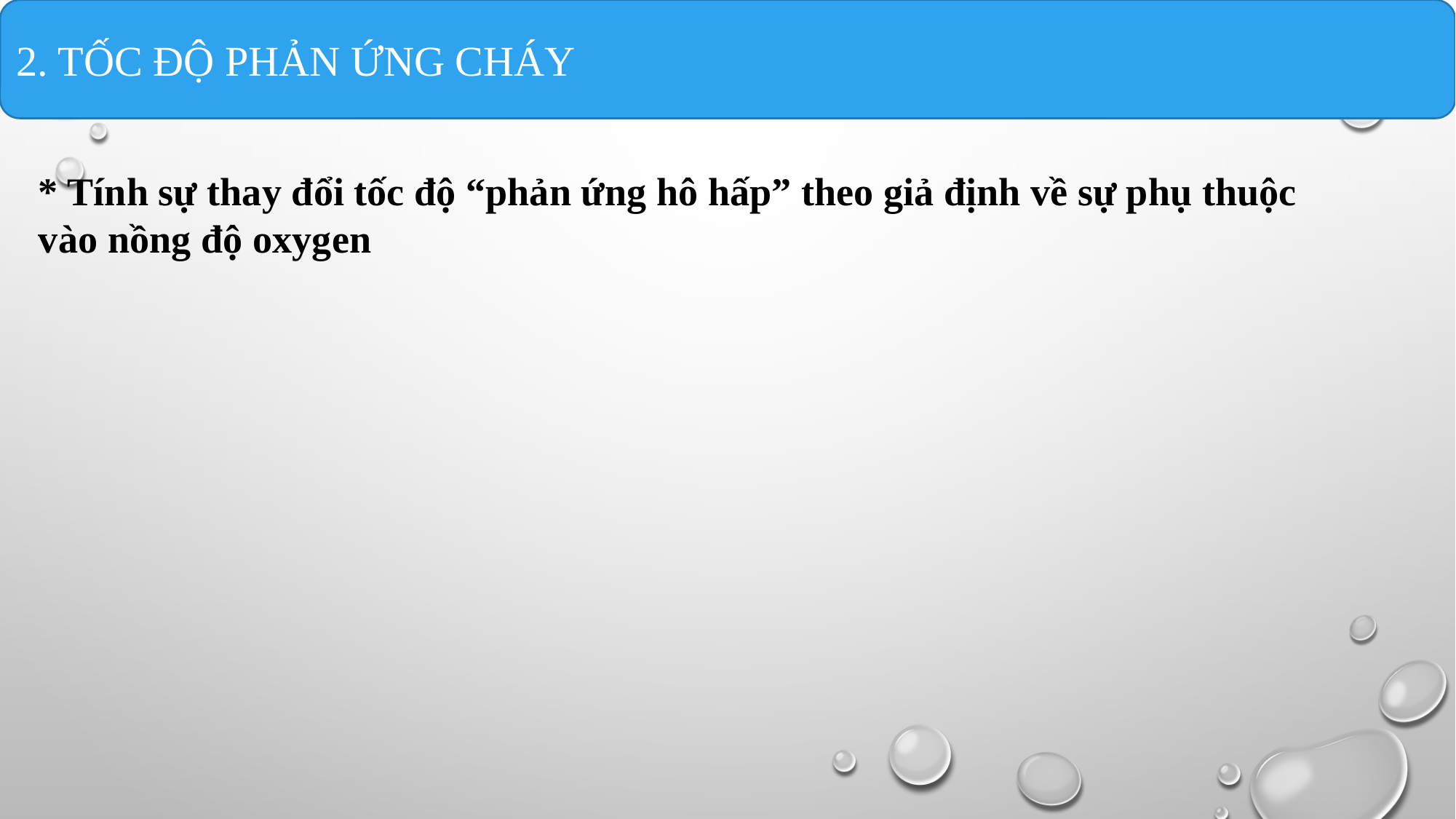

2. TỐC ĐỘ PHẢN ỨNG CHÁY
* Tính sự thay đổi tốc độ “phản ứng hô hấp” theo giả định về sự phụ thuộc vào nồng độ oxygen